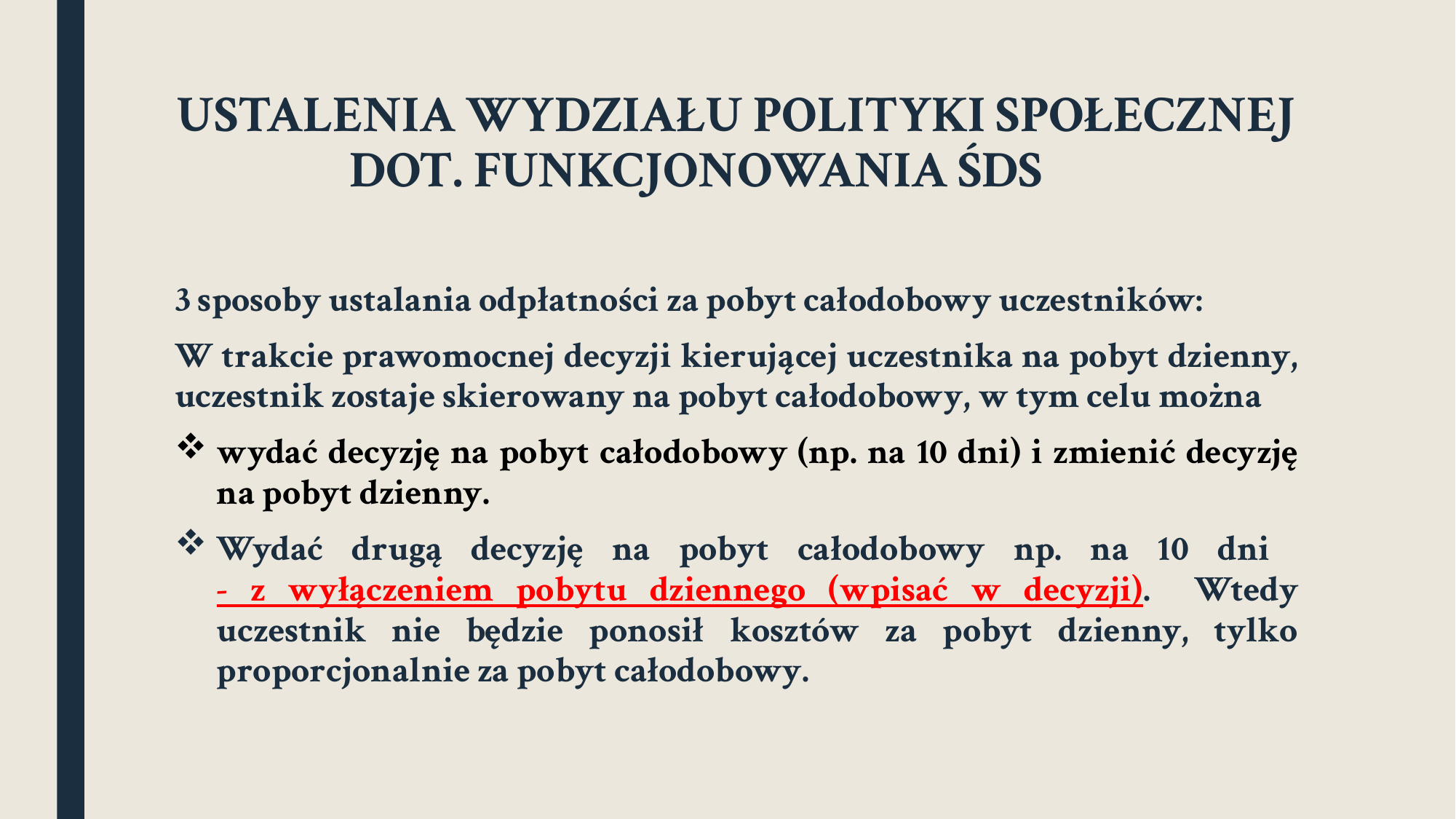

# USTALENIA WYDZIAŁU POLITYKI SPOŁECZNEJ DOT. FUNKCJONOWANIA ŚDS
3 sposoby ustalania odpłatności za pobyt całodobowy uczestników:
W trakcie prawomocnej decyzji kierującej uczestnika na pobyt dzienny, uczestnik zostaje skierowany na pobyt całodobowy, w tym celu można
wydać decyzję na pobyt całodobowy (np. na 10 dni) i zmienić decyzję na pobyt dzienny.
Wydać drugą decyzję na pobyt całodobowy np. na 10 dni
- z wyłączeniem pobytu dziennego (wpisać w decyzji).  Wtedy uczestnik nie będzie ponosił kosztów za pobyt dzienny, tylko proporcjonalnie za pobyt całodobowy.